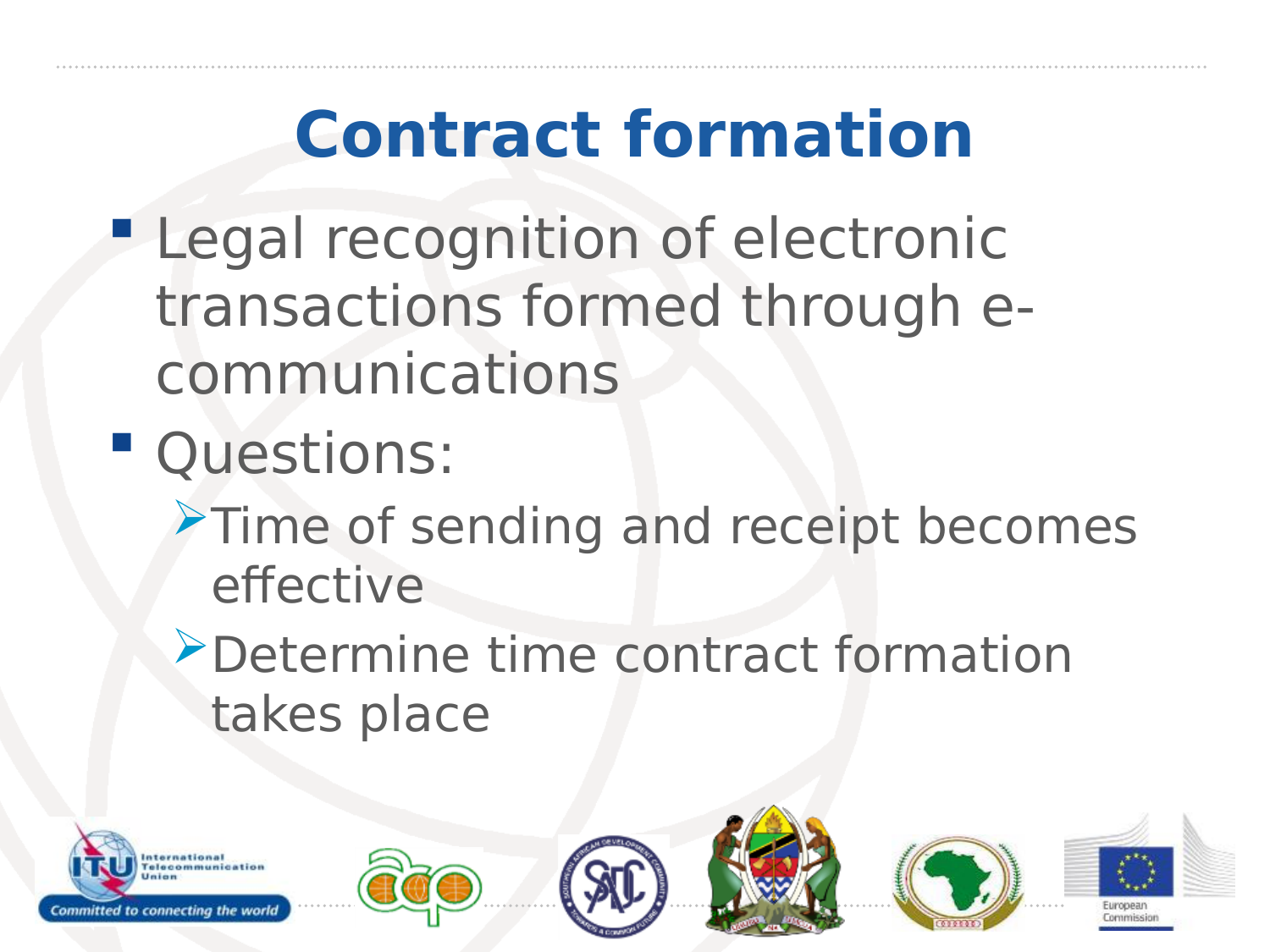

# Contract formation
Legal recognition of electronic transactions formed through e-communications
Questions:
Time of sending and receipt becomes effective
Determine time contract formation takes place